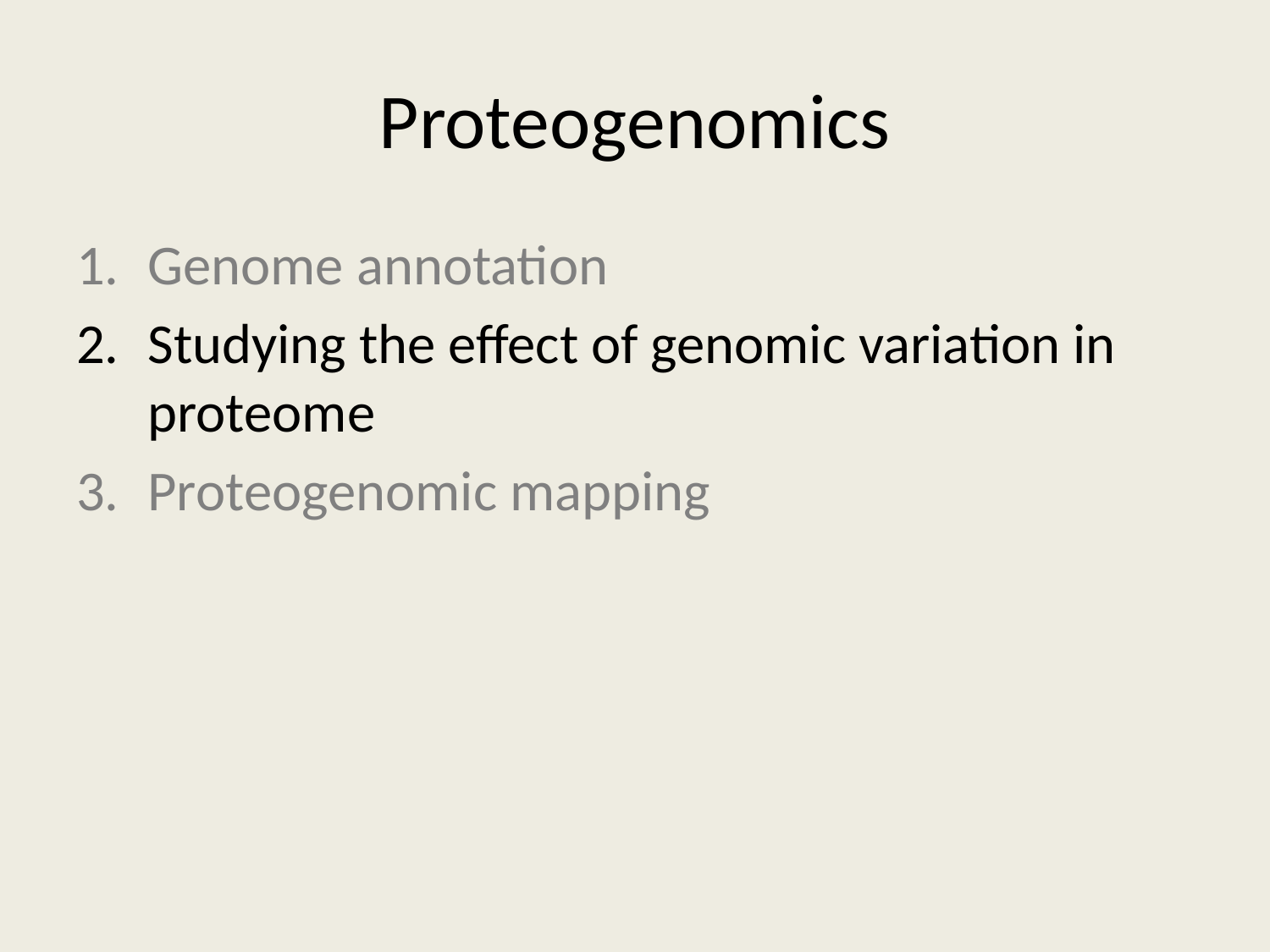

# Proteogenomics
Genome annotation
Studying the effect of genomic variation in proteome
Proteogenomic mapping